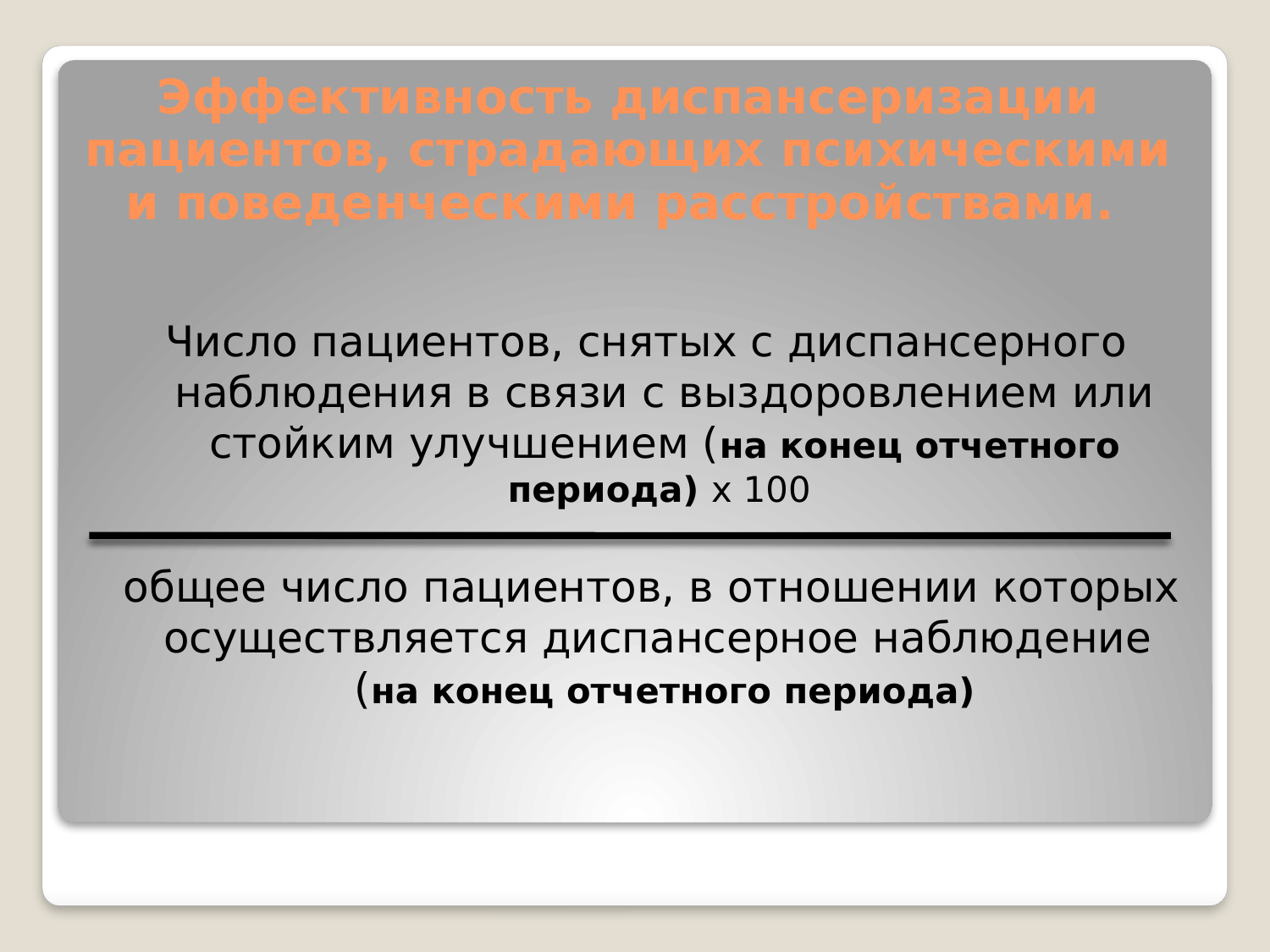

# Эффективность диспансеризации пациентов, страдающих психическими и поведенческими расстройствами.

Число пациентов, снятых с диспансерного наблюдения в связи с выздоровлением или стойким улучшением (на конец отчетного периода) x 100

 общее число пациентов, в отношении которых осуществляется диспансерное наблюдение
(на конец отчетного периода)